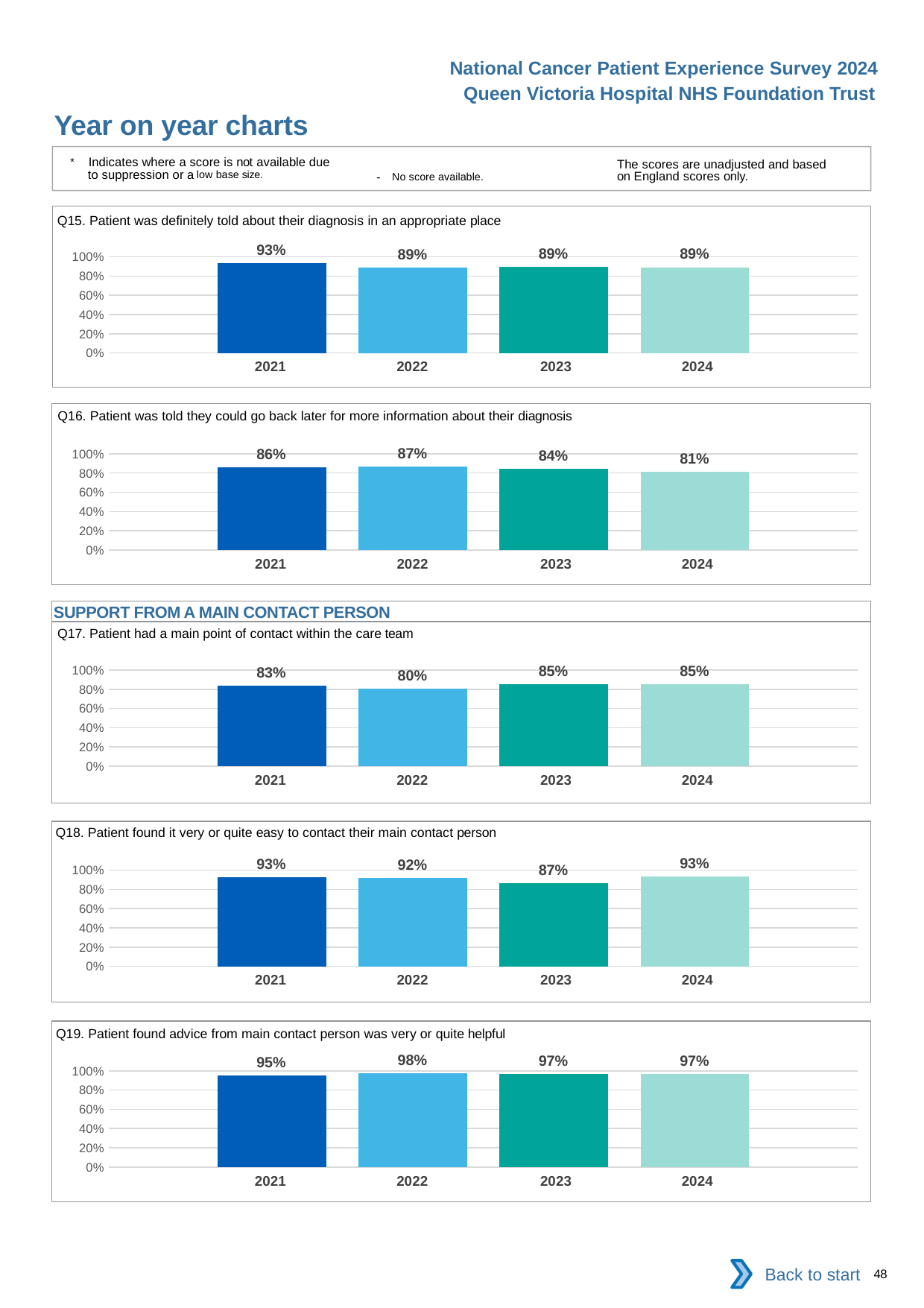

National Cancer Patient Experience Survey 2024
Queen Victoria Hospital NHS Foundation Trust
Year on year charts

*  Indicates where a score is not available due to suppression or a low base size.
The scores are unadjusted and based on England scores only.
- No score available.
Q15. Patient was definitely told about their diagnosis in an appropriate place

### Chart

| Category | 2021 | 2022 | 2023 | 2024 |
|---|---|---|---|---|
| Category 1 | 0.9310345 | 0.8852459 | 0.8933333 | 0.8915663 |
| 2021 | 2022 | 2023 | 2024 |
| --- | --- | --- | --- |
Q16. Patient was told they could go back later for more information about their diagnosis

### Chart

| Category | 2021 | 2022 | 2023 | 2024 |
|---|---|---|---|---|
| Category 1 | 0.8598131 | 0.8703704 | 0.8428571 | 0.8133333 |
| 2021 | 2022 | 2023 | 2024 |
| --- | --- | --- | --- |
SUPPORT FROM A MAIN CONTACT PERSON
Q17. Patient had a main point of contact within the care team

### Chart

| Category | 2021 | 2022 | 2023 | 2024 |
|---|---|---|---|---|
| Category 1 | 0.8348624 | 0.8034188 | 0.8513514 | 0.8481013 |
| 2021 | 2022 | 2023 | 2024 |
| --- | --- | --- | --- |
Q18. Patient found it very or quite easy to contact their main contact person

### Chart

| Category | 2021 | 2022 | 2023 | 2024 |
|---|---|---|---|---|
| Category 1 | 0.9259259 | 0.92 | 0.8679245 | 0.9310345 |
| 2021 | 2022 | 2023 | 2024 |
| --- | --- | --- | --- |
Q19. Patient found advice from main contact person was very or quite helpful

### Chart

| Category | 2021 | 2022 | 2023 | 2024 |
|---|---|---|---|---|
| Category 1 | 0.9545455 | 0.9764706 | 0.9655172 | 0.96875 |
| 2021 | 2022 | 2023 | 2024 |
| --- | --- | --- | --- |
Back to start

48